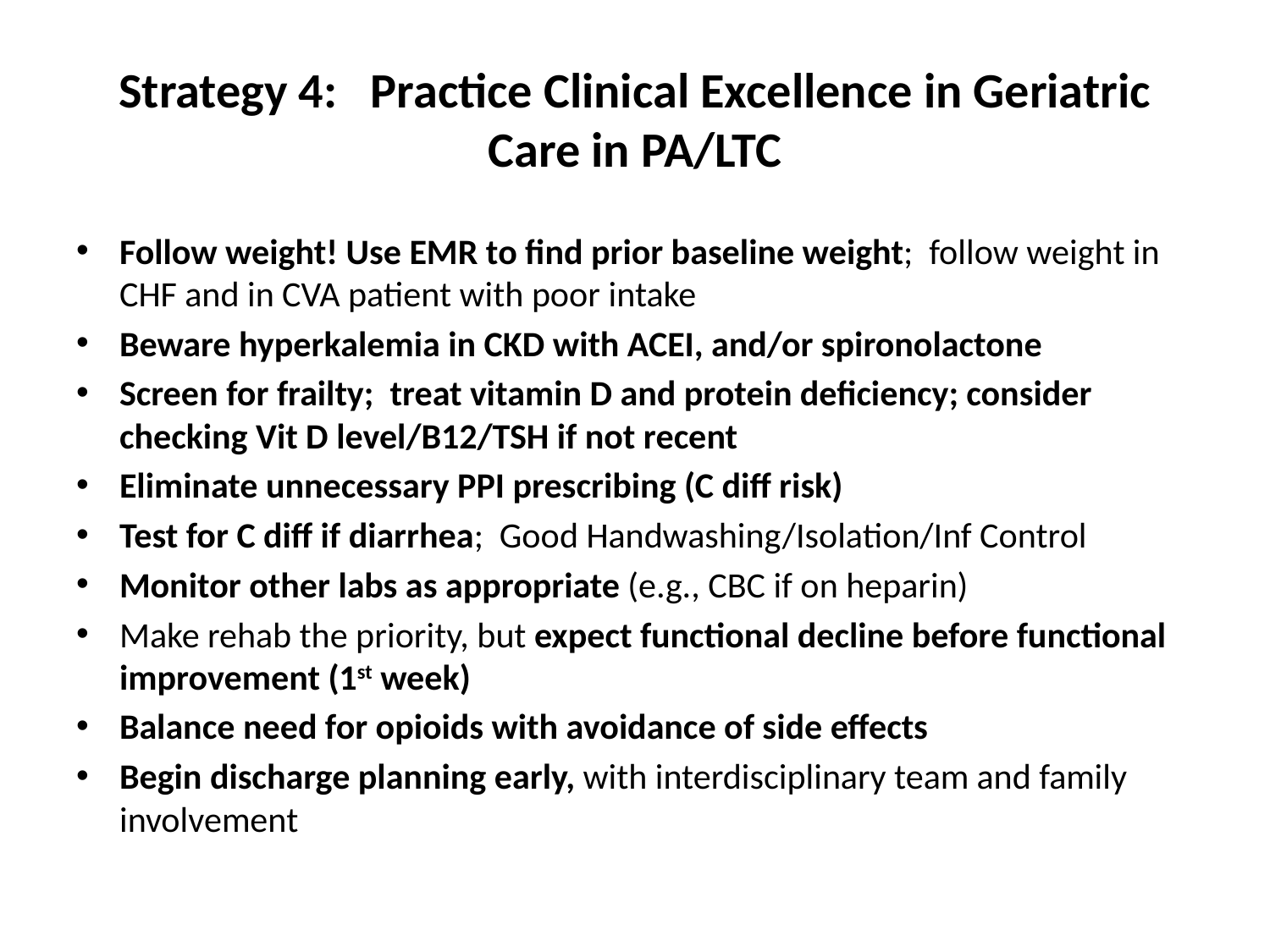

# Strategy 4:   Practice Clinical Excellence in Geriatric Care in PA/LTC
Follow weight! Use EMR to find prior baseline weight;  follow weight in CHF and in CVA patient with poor intake
Beware hyperkalemia in CKD with ACEI, and/or spironolactone
Screen for frailty;  treat vitamin D and protein deficiency; consider checking Vit D level/B12/TSH if not recent
Eliminate unnecessary PPI prescribing (C diff risk)
Test for C diff if diarrhea;  Good Handwashing/Isolation/Inf Control
Monitor other labs as appropriate (e.g., CBC if on heparin)
Make rehab the priority, but expect functional decline before functional improvement (1st week)
Balance need for opioids with avoidance of side effects
Begin discharge planning early, with interdisciplinary team and family involvement